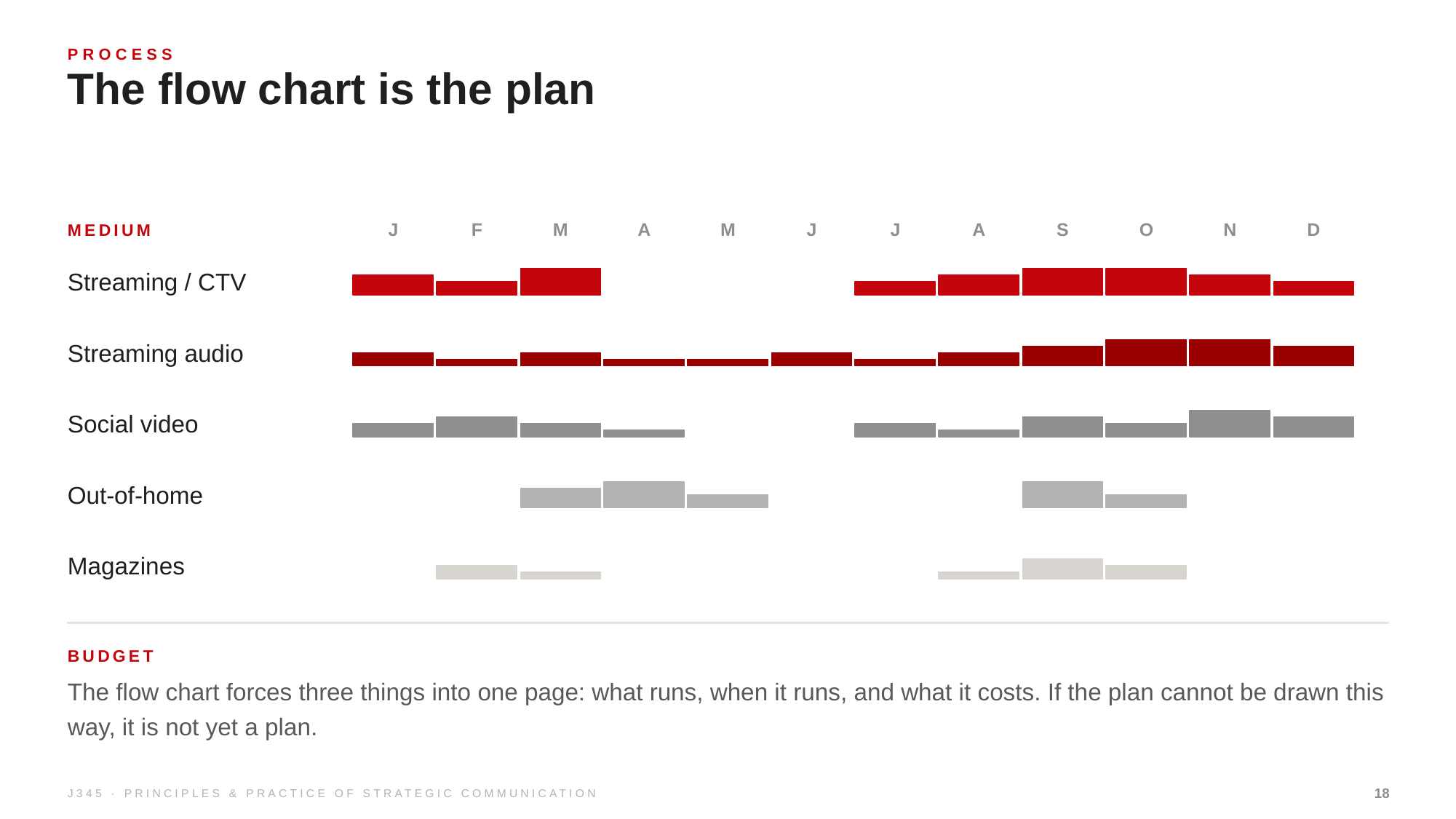

PROCESS
The flow chart is the plan
MEDIUM
J
F
M
A
M
J
J
A
S
O
N
D
Streaming / CTV

Streaming audio

Social video

Out-of-home

Magazines

BUDGET
The flow chart forces three things into one page: what runs, when it runs, and what it costs. If the plan cannot be drawn this way, it is not yet a plan.
J345 · PRINCIPLES & PRACTICE OF STRATEGIC COMMUNICATION
18